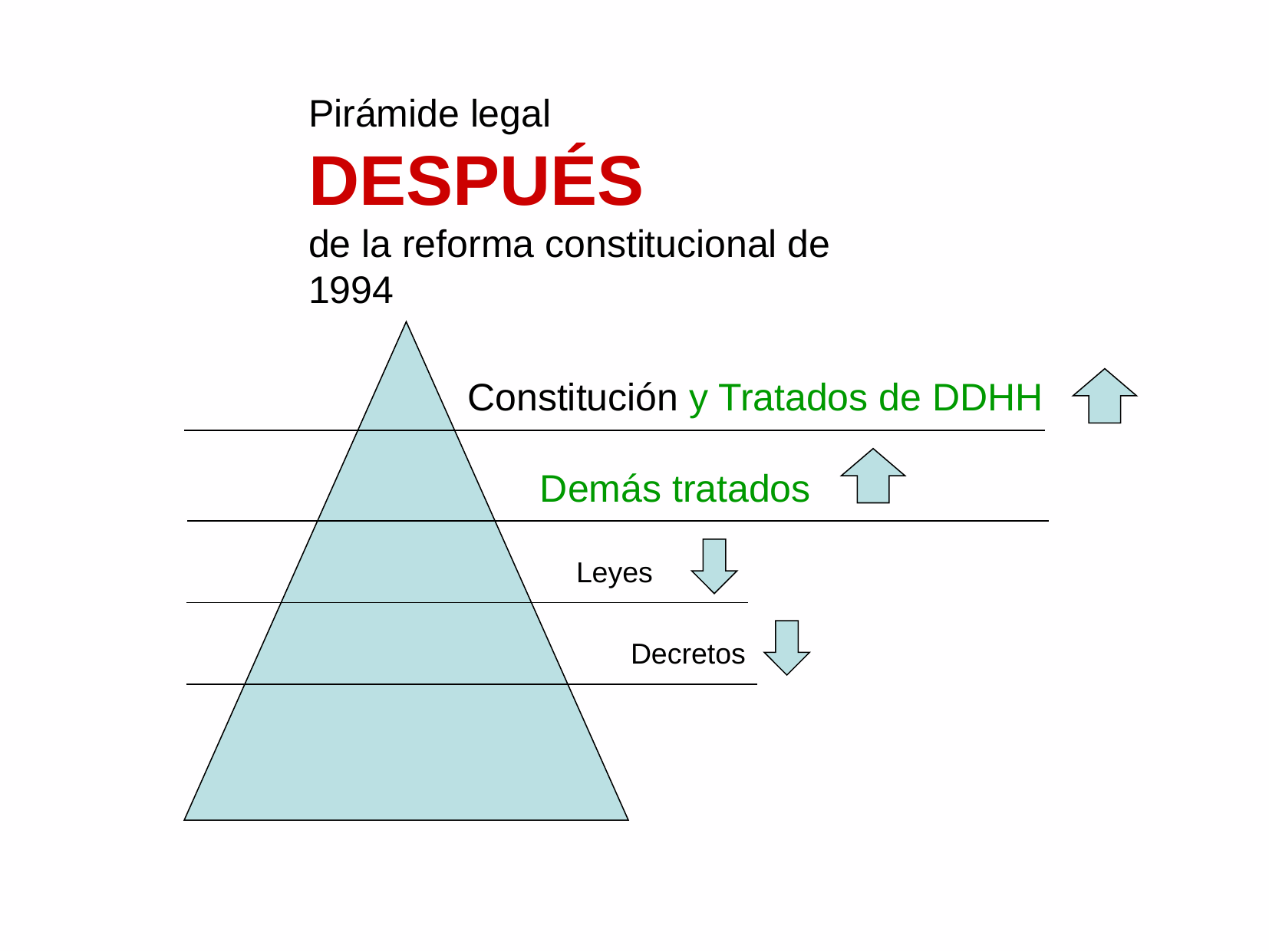

Pirámide legal
DESPUÉS
de la reforma constitucional de 1994

Constitución y Tratados de DDHH

Demás tratados

Leyes

Decretos